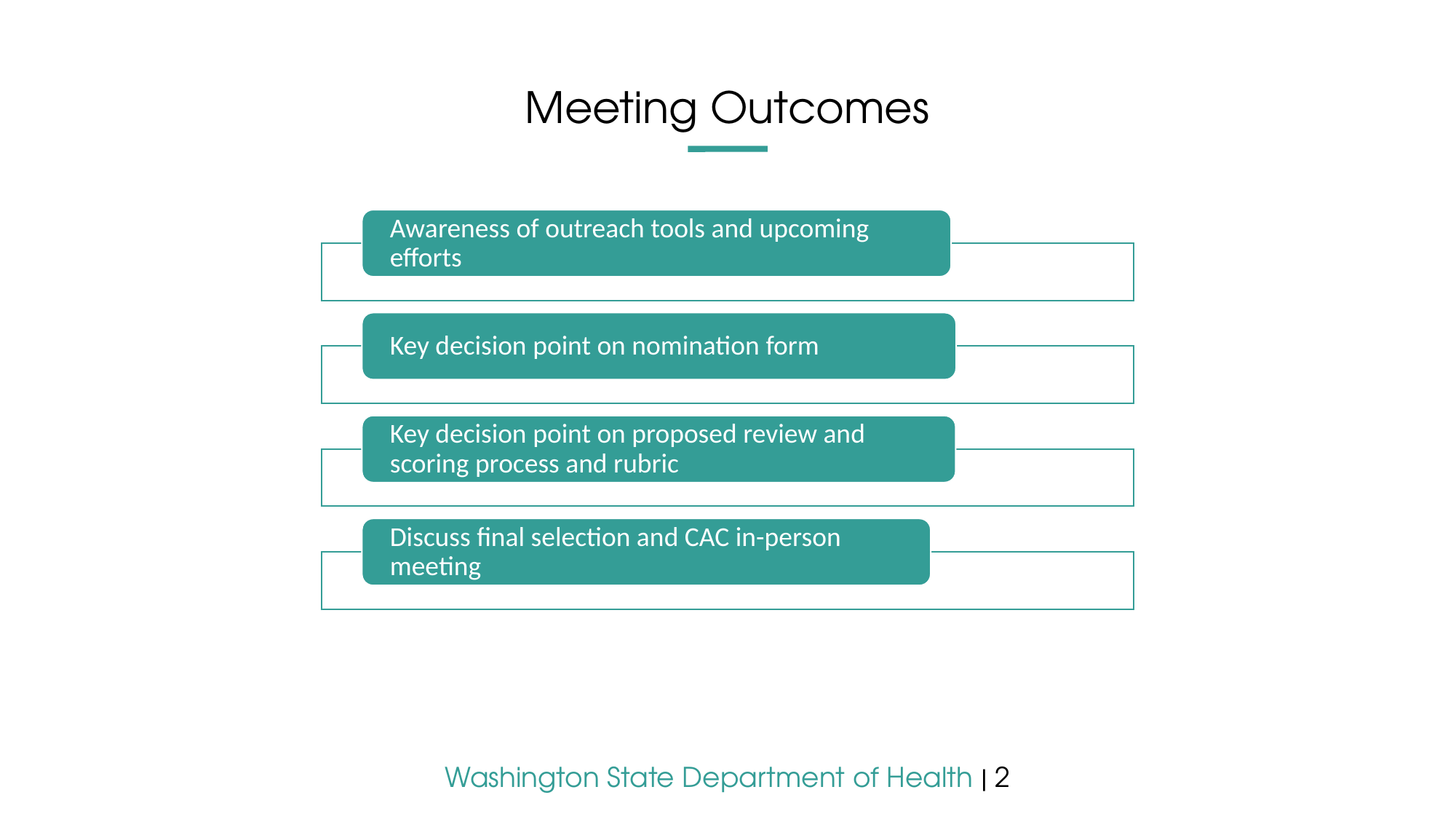

# Meeting Outcomes
Awareness of outreach tools and upcoming efforts
Key decision point on nomination form
Key decision point on proposed review and scoring process and rubric
Discuss final selection and CAC in-person meeting